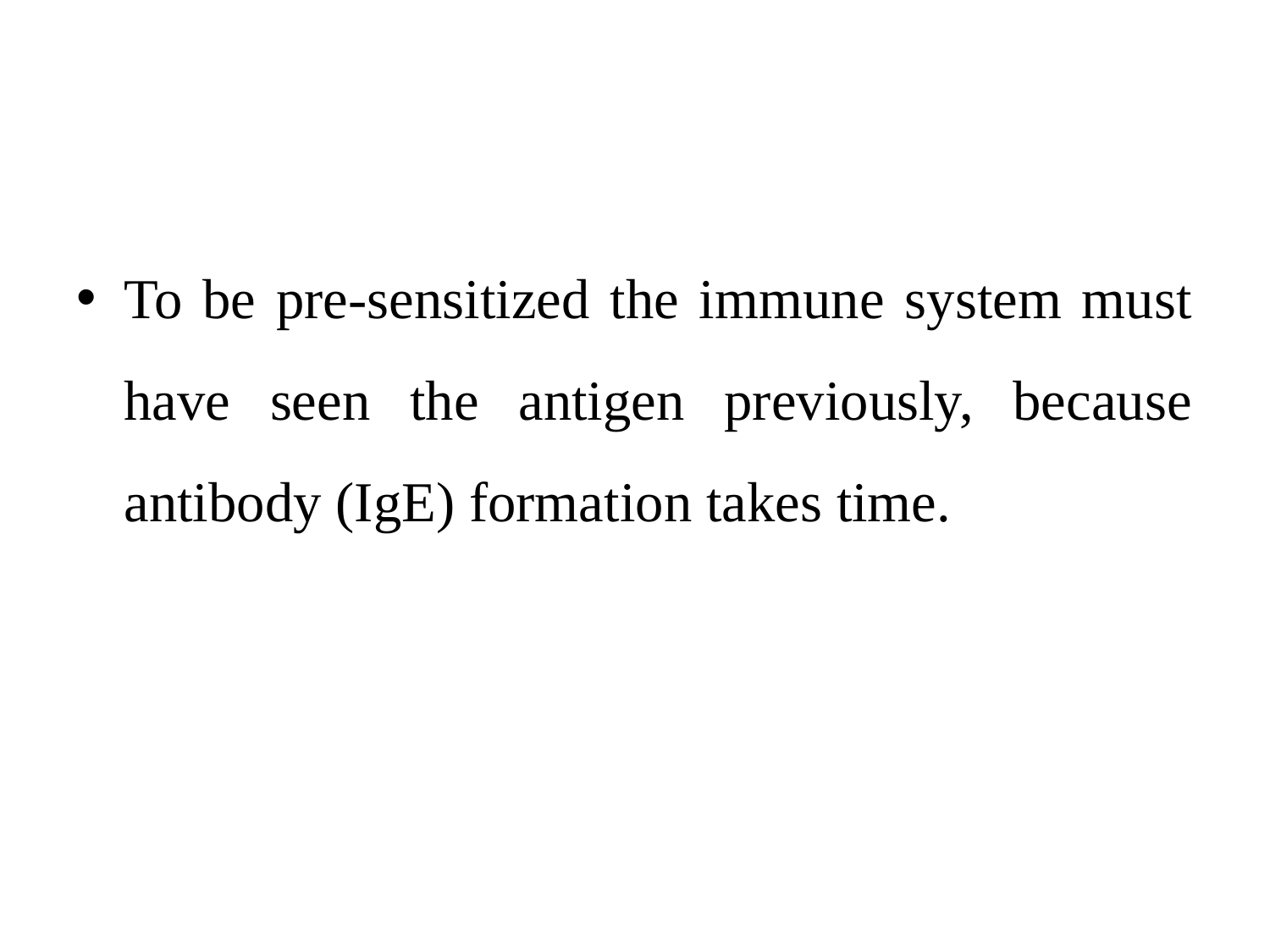

#
To be pre-sensitized the immune system must have seen the antigen previously, because antibody (IgE) formation takes time.